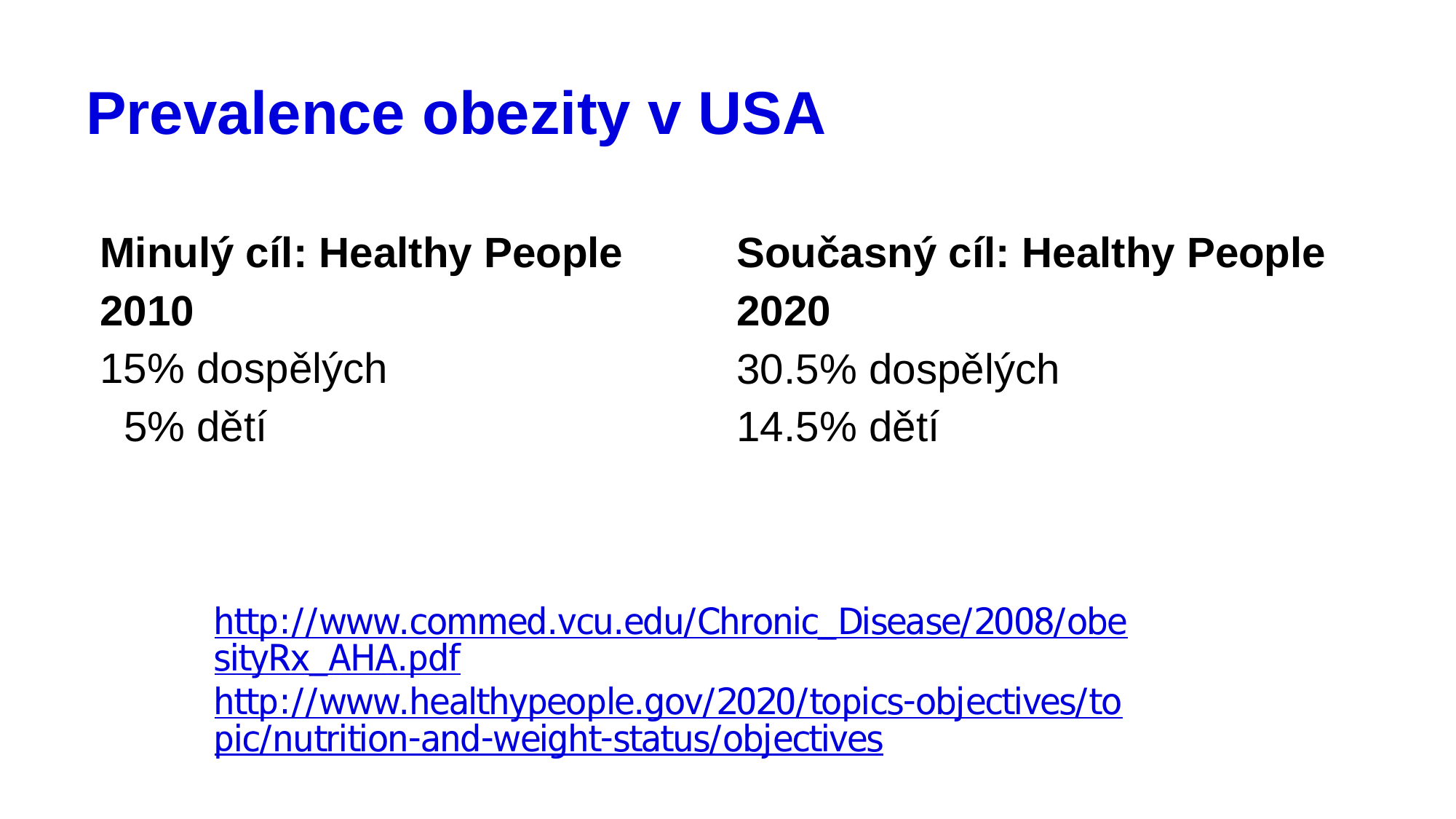

# Prevalence obezity v USA
Minulý cíl: Healthy People 2010
15% dospělých
  5% dětí

Současný cíl: Healthy People 2020
30.5% dospělých
14.5% dětí

http://www.commed.vcu.edu/Chronic_Disease/2008/obesityRx_AHA.pdf
http://www.healthypeople.gov/2020/topics-objectives/topic/nutrition-and-weight-status/objectives